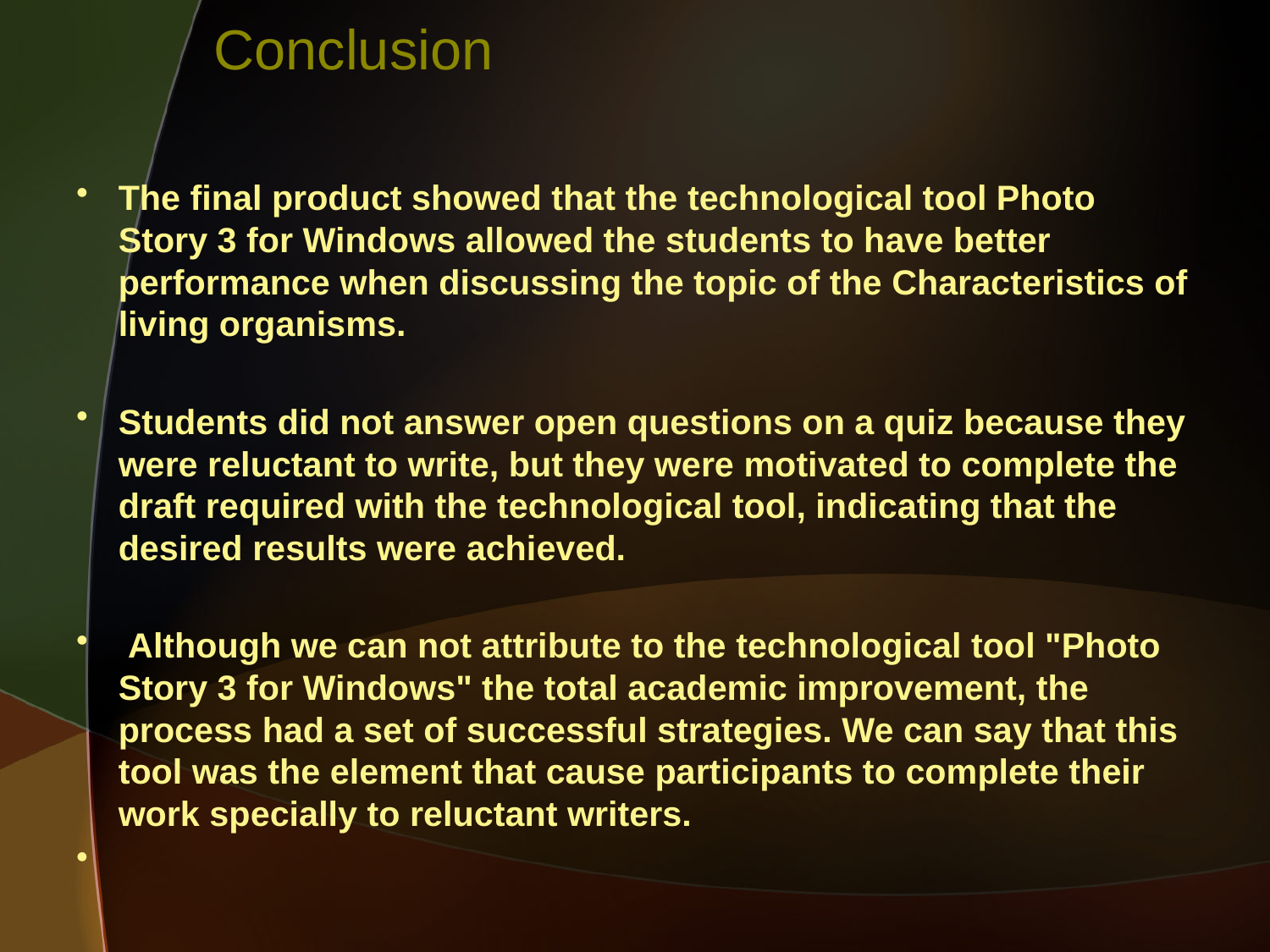

# Conclusion
The final product showed that the technological tool Photo Story 3 for Windows allowed the students to have better performance when discussing the topic of the Characteristics of living organisms.

Students did not answer open questions on a quiz because they were reluctant to write, but they were motivated to complete the draft required with the technological tool, indicating that the desired results were achieved.

 Although we can not attribute to the technological tool "Photo Story 3 for Windows" the total academic improvement, the process had a set of successful strategies. We can say that this tool was the element that cause participants to complete their work specially to reluctant writers.